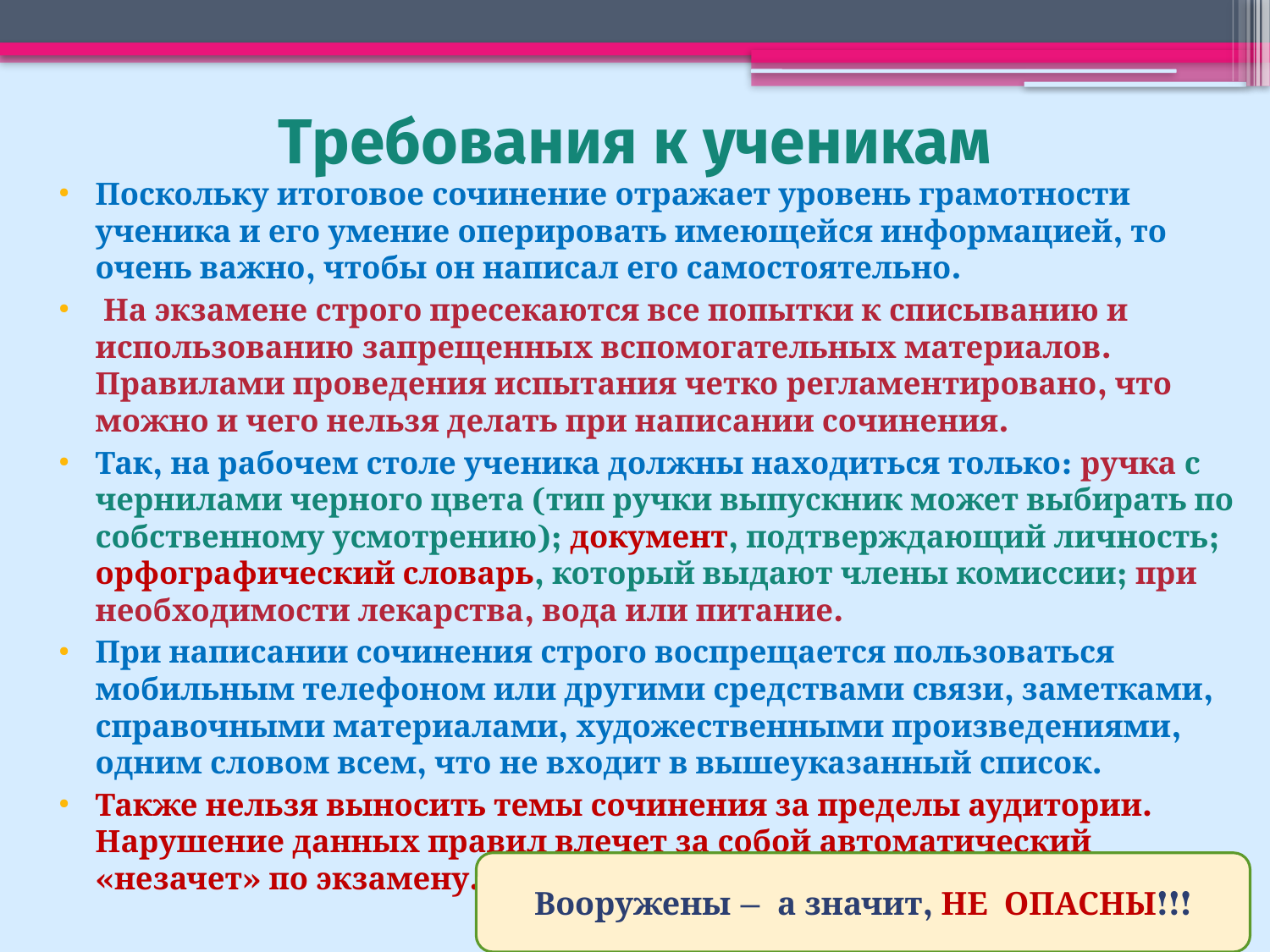

# Требования к ученикам
Поскольку итоговое сочинение отражает уровень грамотности ученика и его умение оперировать имеющейся информацией, то очень важно, чтобы он написал его самостоятельно.
 На экзамене строго пресекаются все попытки к списыванию и использованию запрещенных вспомогательных материалов. Правилами проведения испытания четко регламентировано, что можно и чего нельзя делать при написании сочинения.
Так, на рабочем столе ученика должны находиться только: ручка с чернилами черного цвета (тип ручки выпускник может выбирать по собственному усмотрению); документ, подтверждающий личность; орфографический словарь, который выдают члены комиссии; при необходимости лекарства, вода или питание.
При написании сочинения строго воспрещается пользоваться мобильным телефоном или другими средствами связи, заметками, справочными материалами, художественными произведениями, одним словом всем, что не входит в вышеуказанный список.
Также нельзя выносить темы сочинения за пределы аудитории. Нарушение данных правил влечет за собой автоматический «незачет» по экзамену.
Вооружены –  а значит, НЕ  ОПАСНЫ!!!